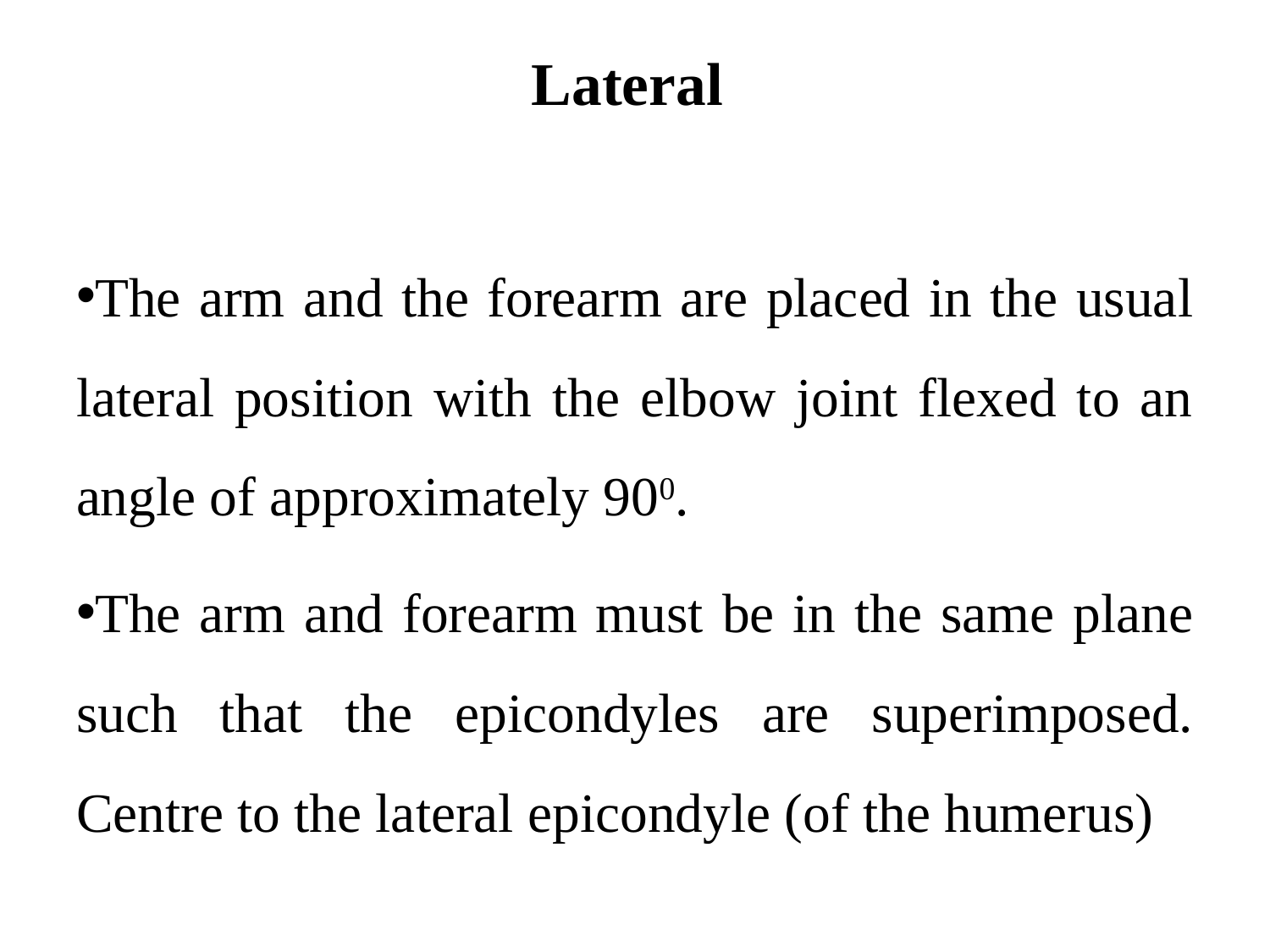

# Lateral
The arm and the forearm are placed in the usual lateral position with the elbow joint flexed to an angle of approximately 900.
The arm and forearm must be in the same plane such that the epicondyles are superimposed. Centre to the lateral epicondyle (of the humerus)